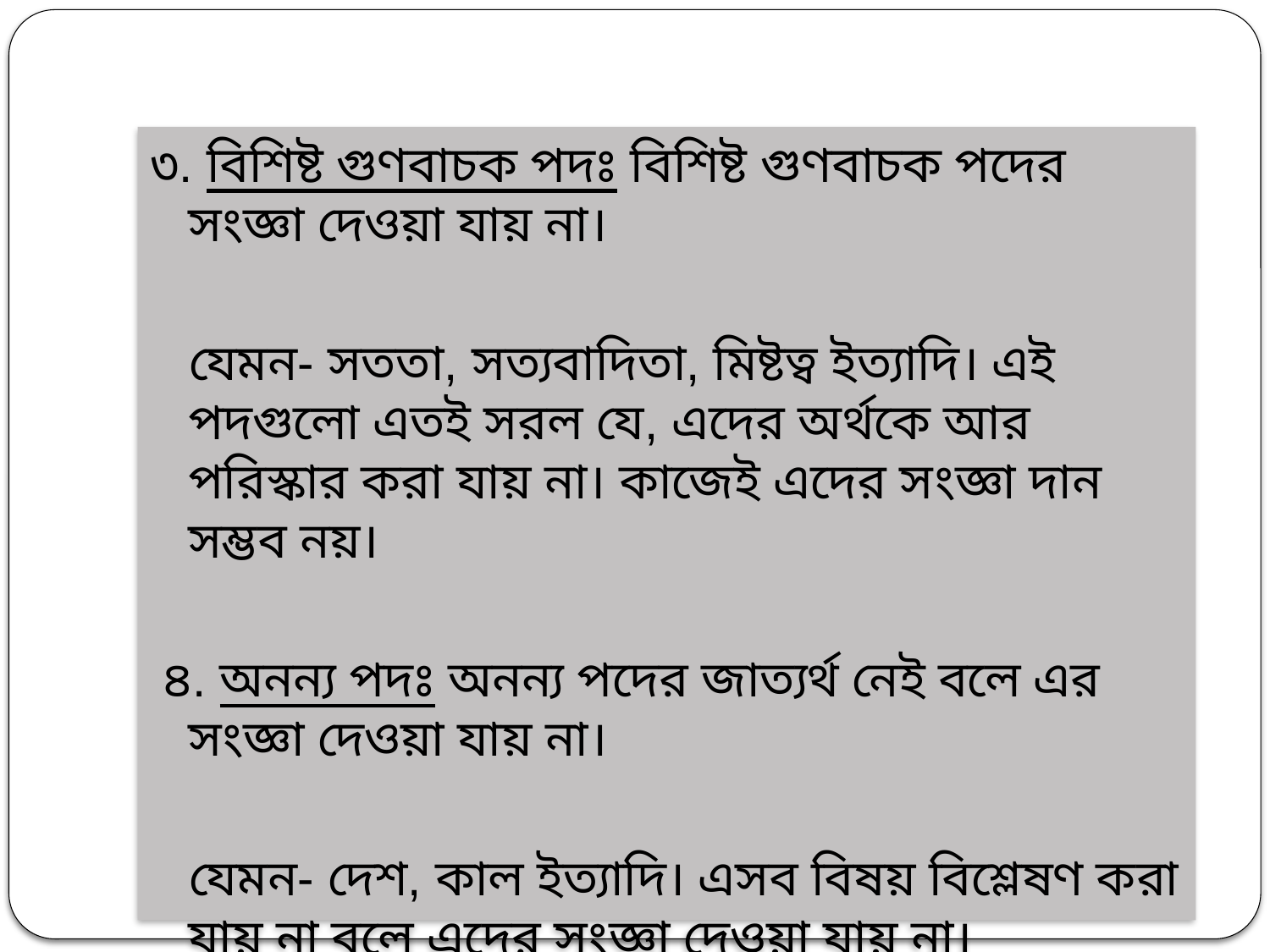

৩. বিশিষ্ট গুণবাচক পদঃ বিশিষ্ট গুণবাচক পদের সংজ্ঞা দেওয়া যায় না।

   যেমন- সততা, সত্যবাদিতা, মিষ্টত্ব ইত্যাদি। এই পদগুলো এতই সরল যে, এদের অর্থকে আর পরিস্কার করা যায় না। কাজেই এদের সংজ্ঞা দান সম্ভব নয়।

 ৪. অনন্য পদঃ অনন্য পদের জাত্যর্থ নেই বলে এর সংজ্ঞা দেওয়া যায় না।

   যেমন- দেশ, কাল ইত্যাদি। এসব বিষয় বিশ্লেষণ করা যায় না বলে এদের সংজ্ঞা দেওয়া যায় না।